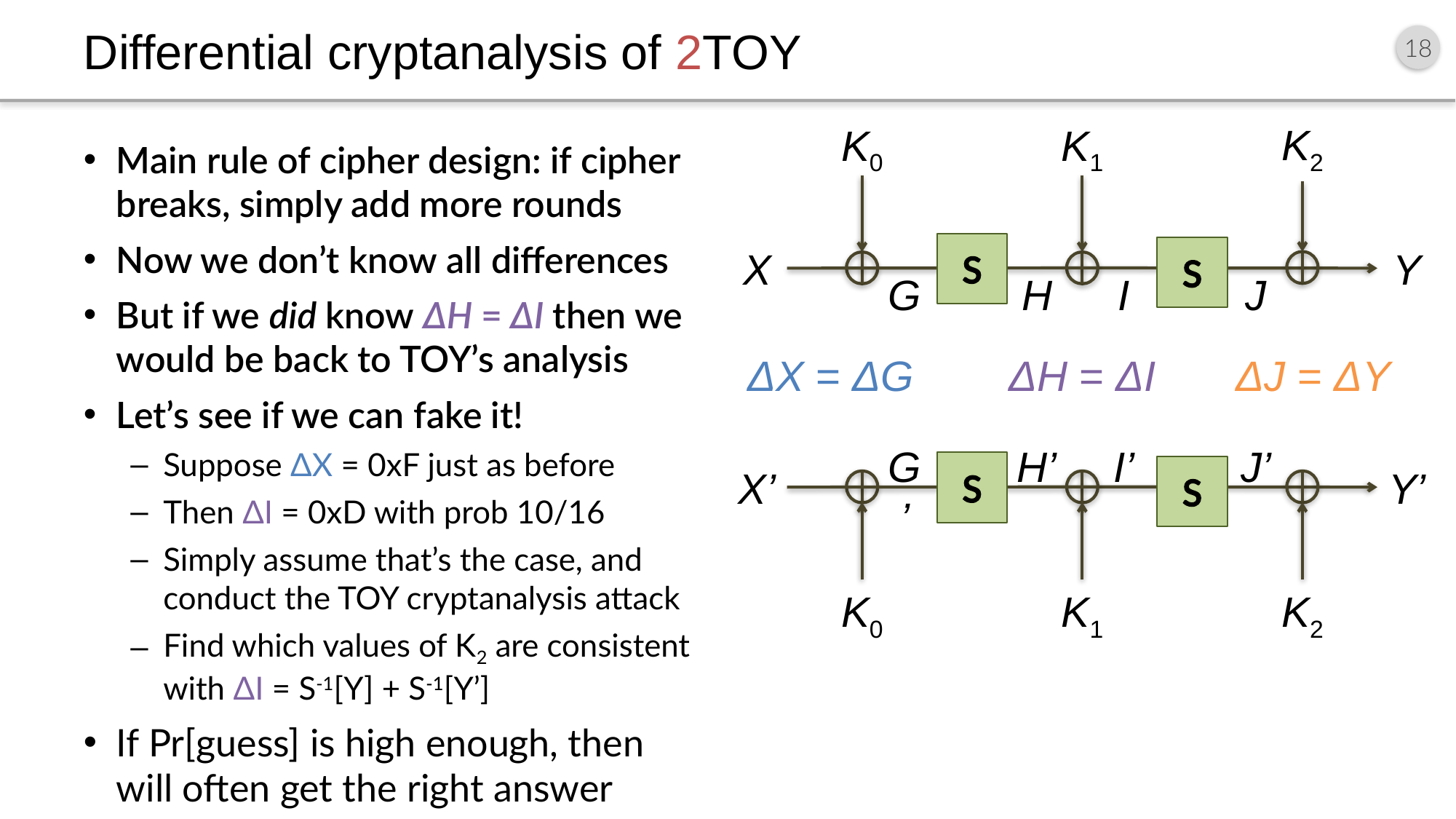

# Differential cryptanalysis of 2TOY
K2

K0

K1

S
X
G
H
Main rule of cipher design: if cipher breaks, simply add more rounds
Now we don’t know all differences
But if we did know ΔH = ΔI then we would be back to TOY’s analysis
Let’s see if we can fake it!
Suppose ΔX = 0xF just as before
Then ΔI = 0xD with prob 10/16
Simply assume that’s the case, and conduct the TOY cryptanalysis attack
Find which values of K2 are consistent with ΔI = S-1[Y] + S-1[Y’]
If Pr[guess] is high enough, then will often get the right answer

S
Y
I
J
ΔX = ΔG
ΔH = ΔI
ΔJ = ΔY
G’
H’
S
X’

K0
K1
I’
J’
S
Y’

K2